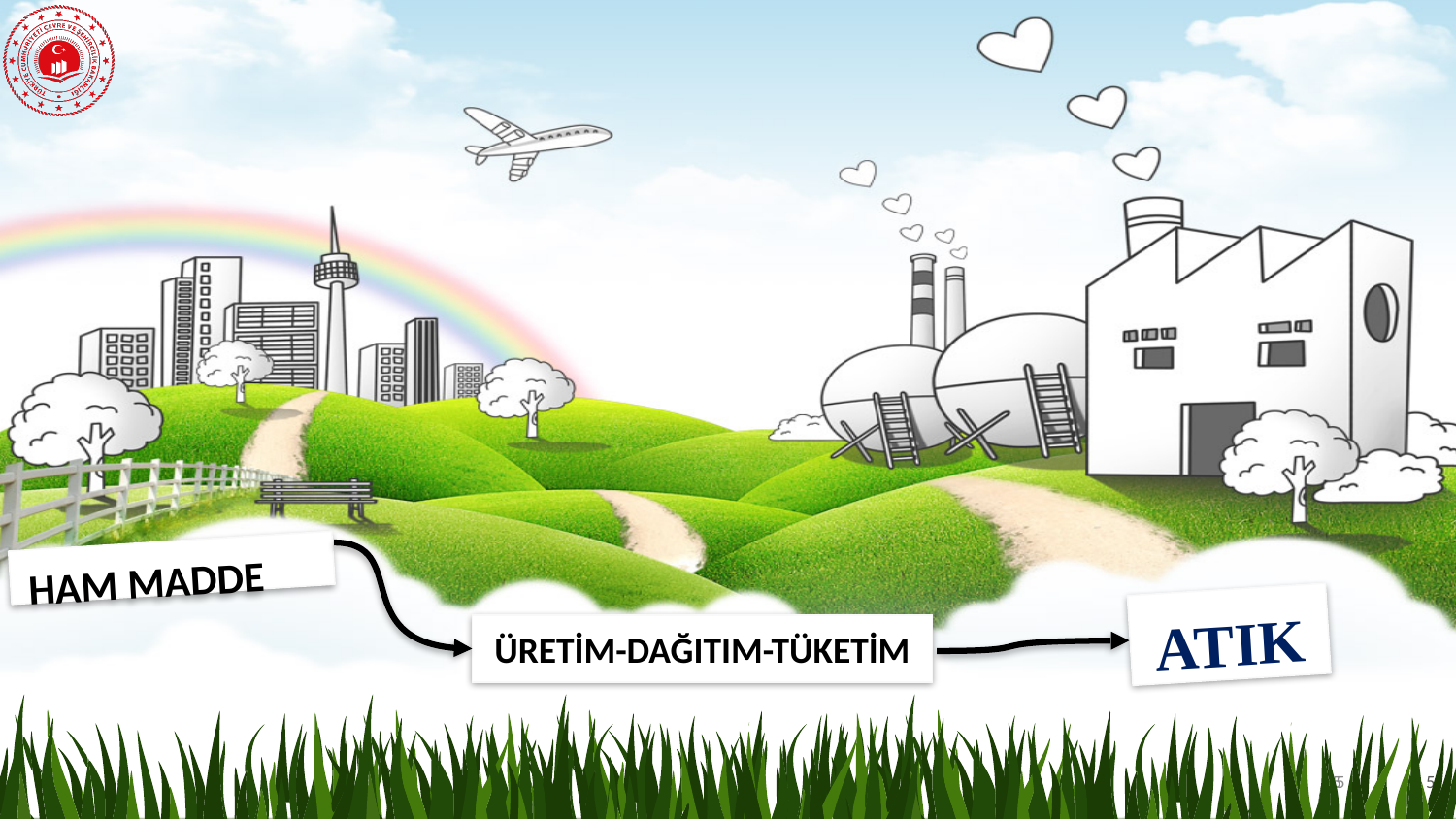

HAM MADDE
ATIK
ÜRETİM-DAĞITIM-TÜKETİM

5
5
5